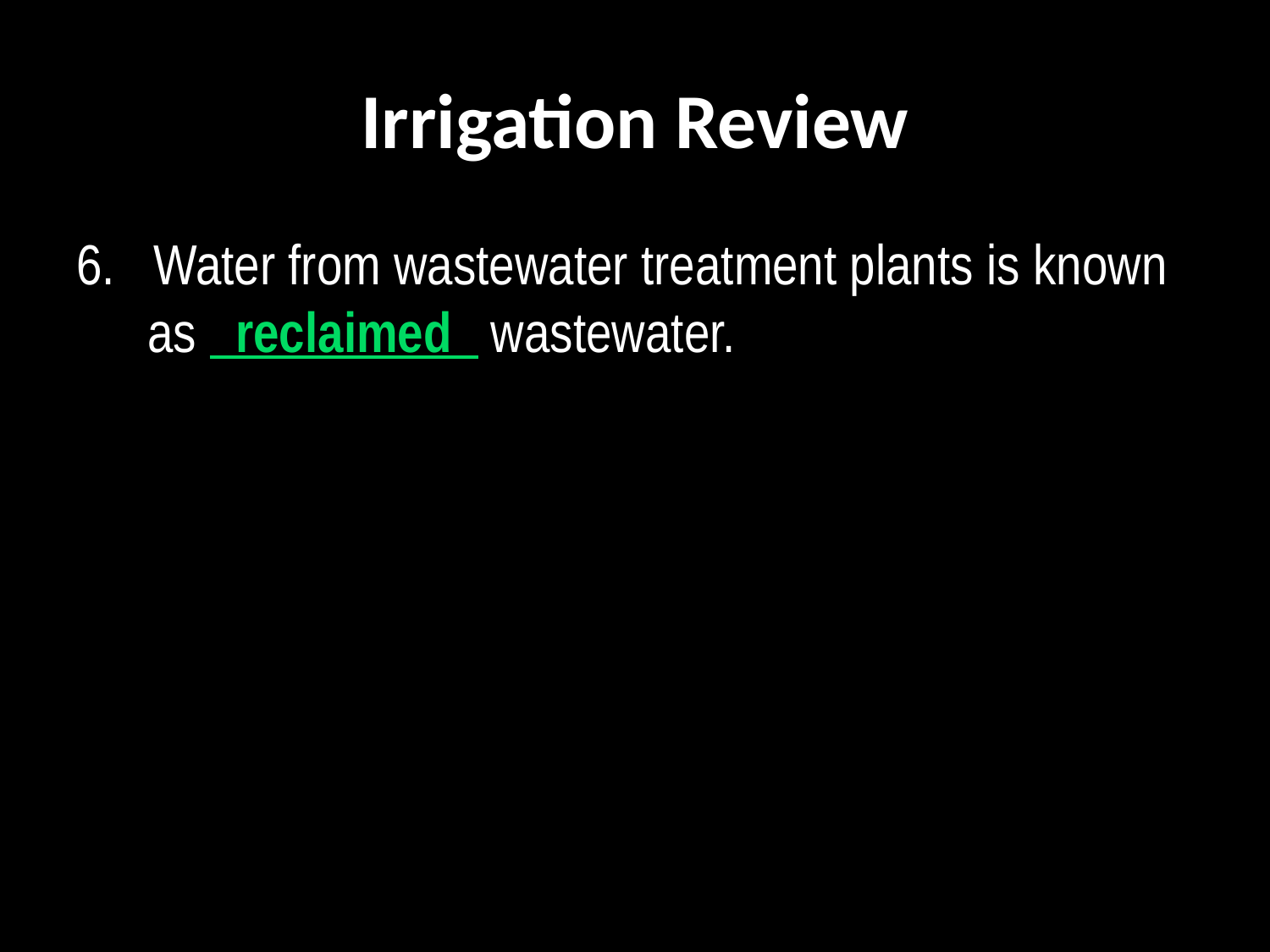

# Irrigation Review
6.   Water from wastewater treatment plants is known as   reclaimed   wastewater.